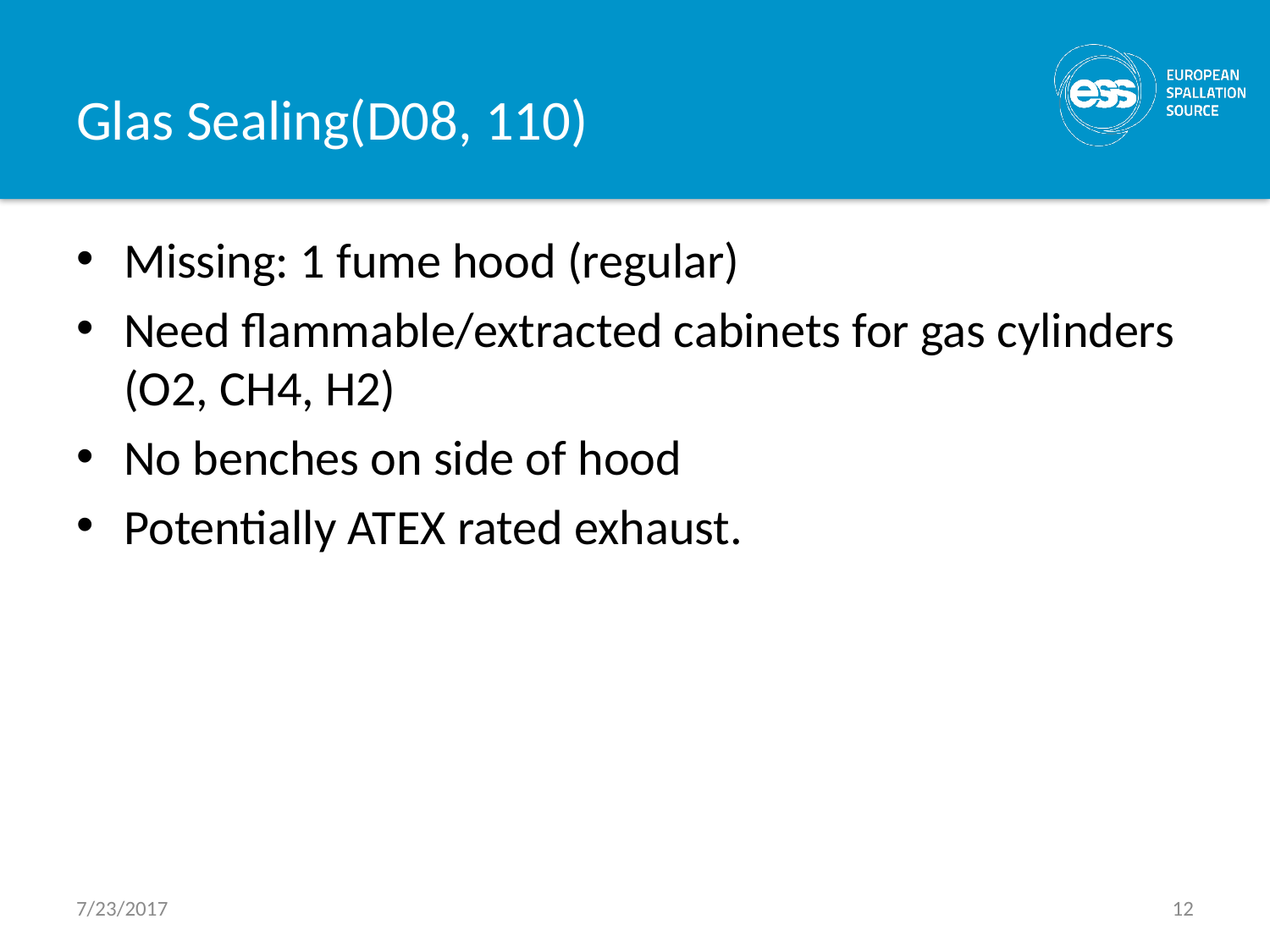

# Glas Sealing(D08, 110)
Missing: 1 fume hood (regular)
Need flammable/extracted cabinets for gas cylinders (O2, CH4, H2)
No benches on side of hood
Potentially ATEX rated exhaust.

7/23/2017
12